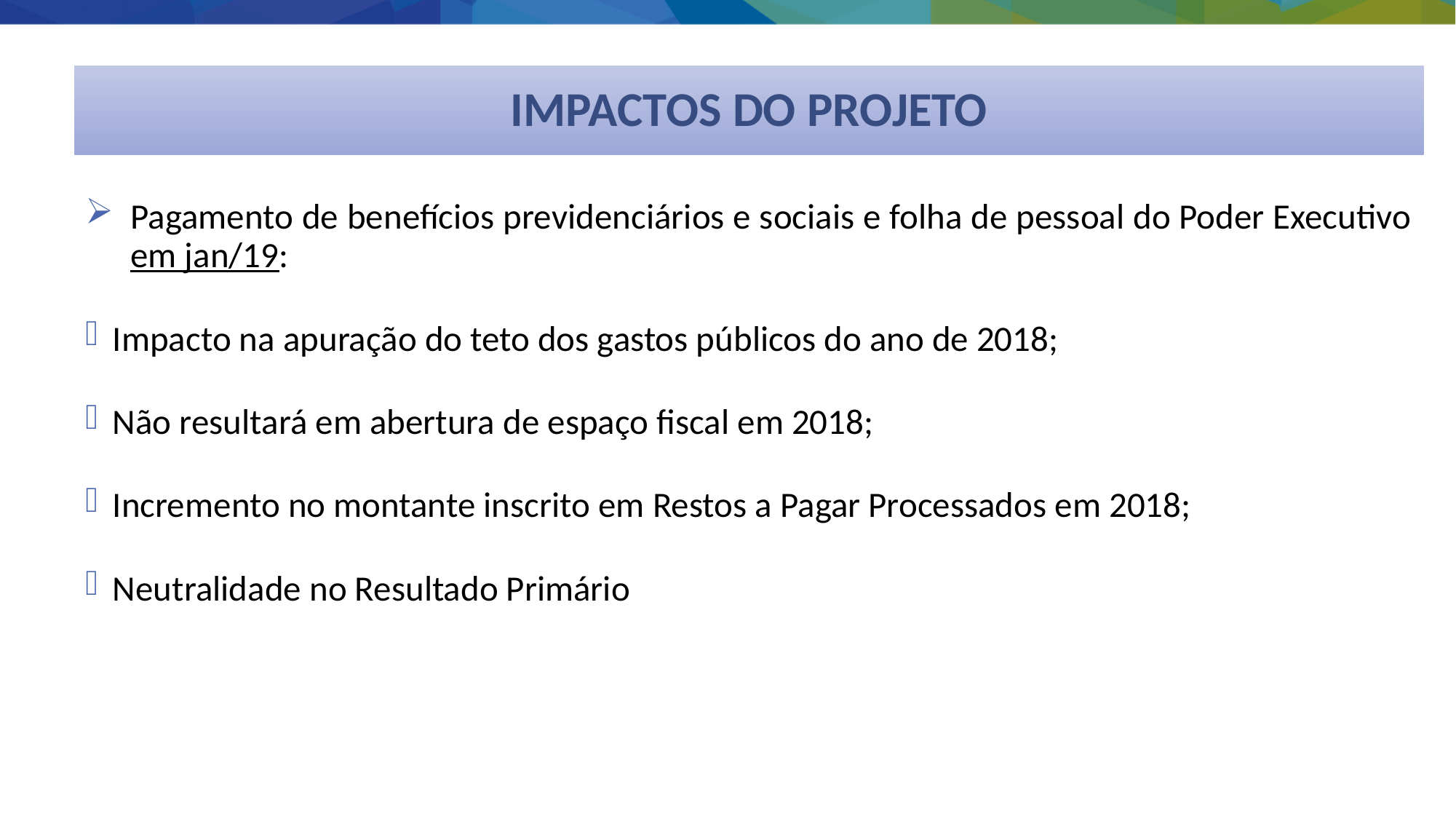

# IMPACTOS DO PROJETO

Pagamento de benefícios previdenciários e sociais e folha de pessoal do Poder Executivo em jan/19:

Impacto na apuração do teto dos gastos públicos do ano de 2018;

Não resultará em abertura de espaço fiscal em 2018;

Incremento no montante inscrito em Restos a Pagar Processados em 2018;

Neutralidade no Resultado Primário